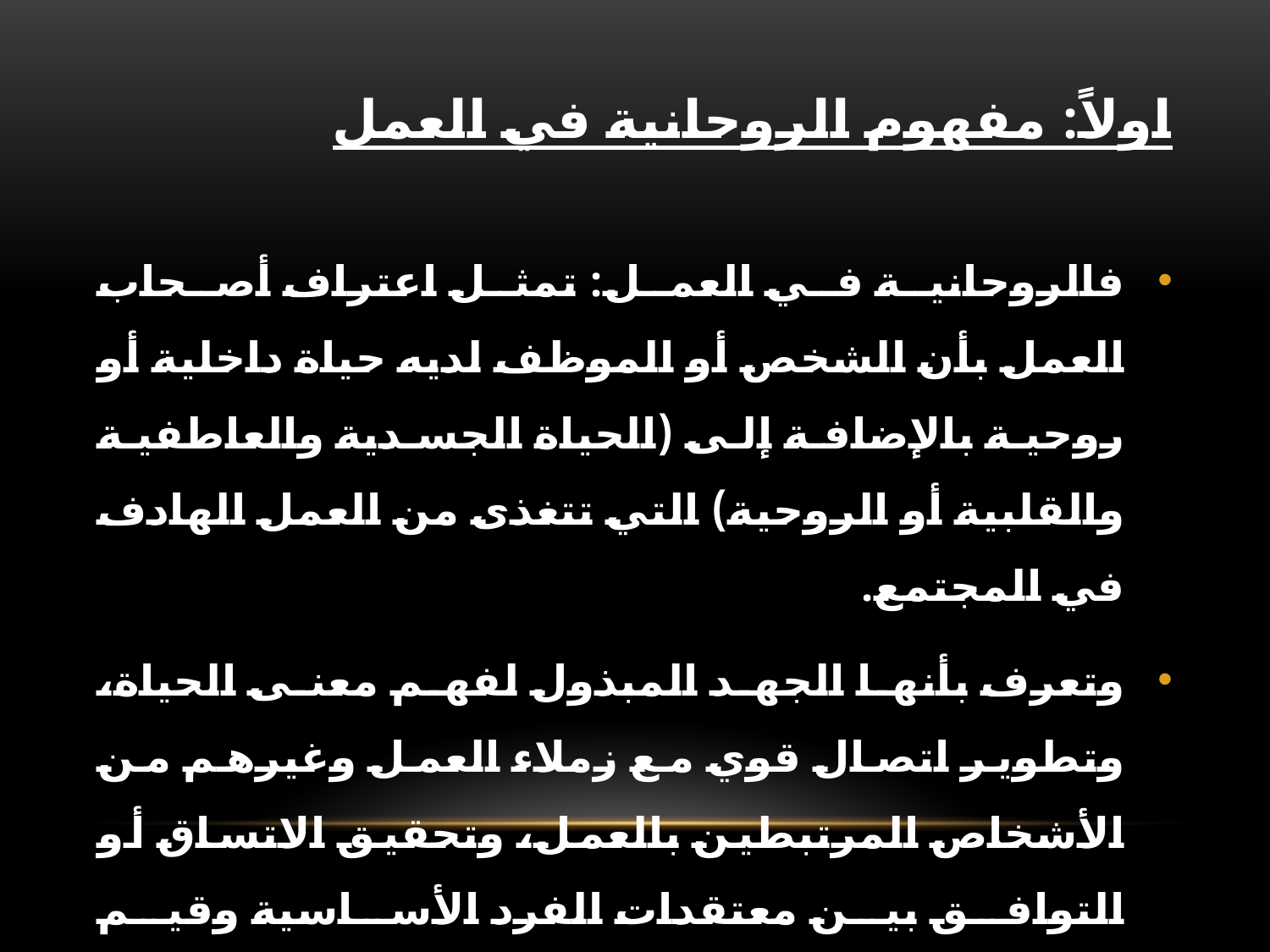

# اولاً: مفهوم الروحانية في العمل
فالروحانية في العمل: تمثل اعتراف أصحاب العمل بأن الشخص أو الموظف لديه حياة داخلية أو روحية بالإضافة إلى (الحياة الجسدية والعاطفية والقلبية أو الروحية) التي تتغذى من العمل الهادف في المجتمع.
وتعرف بأنها الجهد المبذول لفهم معنى الحياة، وتطوير اتصال قوي مع زملاء العمل وغيرهم من الأشخاص المرتبطين بالعمل، وتحقيق الاتساق أو التوافق بين معتقدات الفرد الأساسية وقيم منظمته.